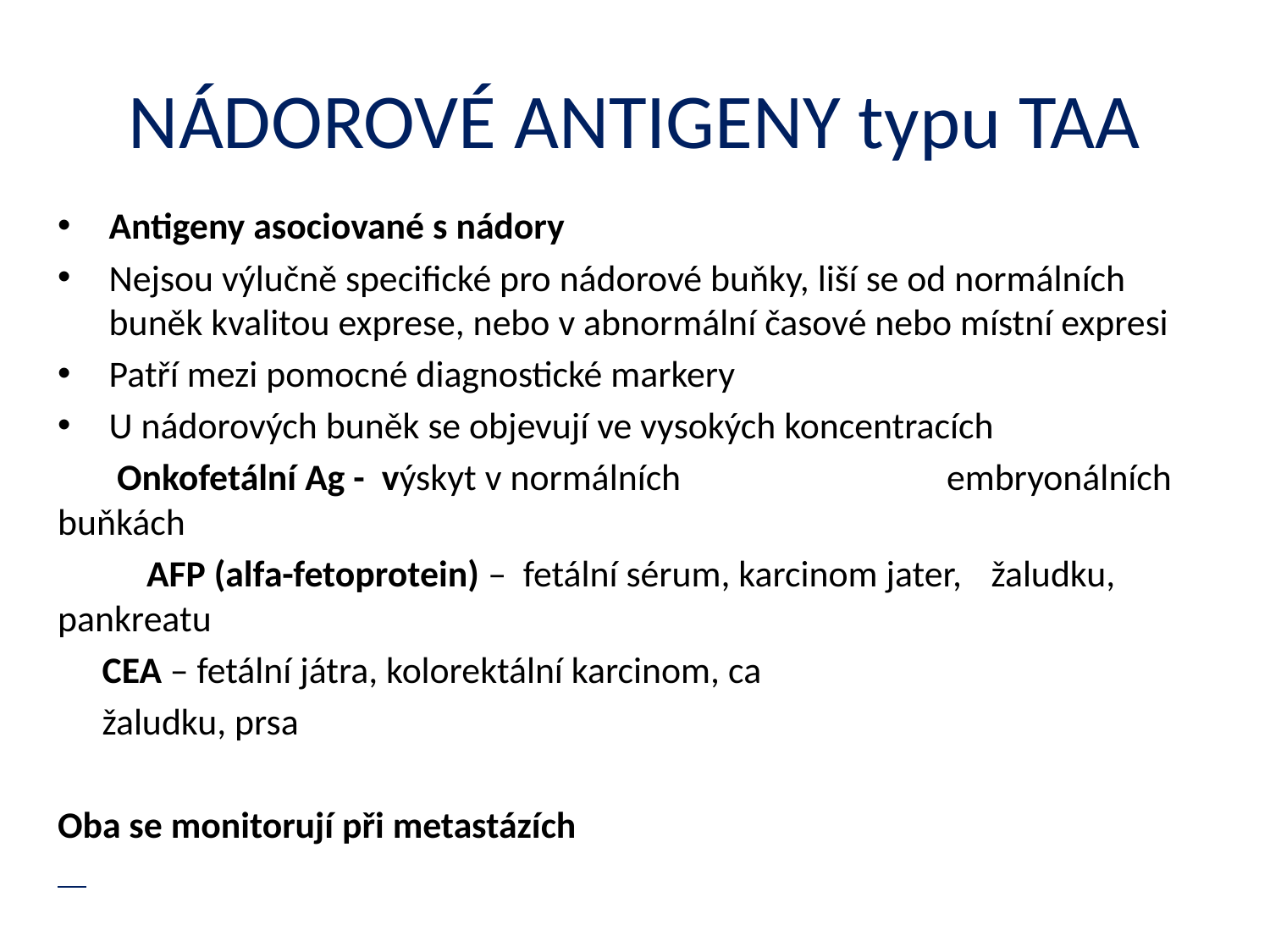

# NÁDOROVÉ ANTIGENY typu TAA
Antigeny asociované s nádory
Nejsou výlučně specifické pro nádorové buňky, liší se od normálních buněk kvalitou exprese, nebo v abnormální časové nebo místní expresi
Patří mezi pomocné diagnostické markery
U nádorových buněk se objevují ve vysokých koncentracích
       Onkofetální Ag -  výskyt v normálních          					embryonálních buňkách
        	AFP (alfa-fetoprotein) –  fetální sérum, karcinom jater, 	žaludku, pankreatu
	CEA – fetální játra, kolorektální karcinom, ca
	žaludku, prsa

Oba se monitorují při metastázích